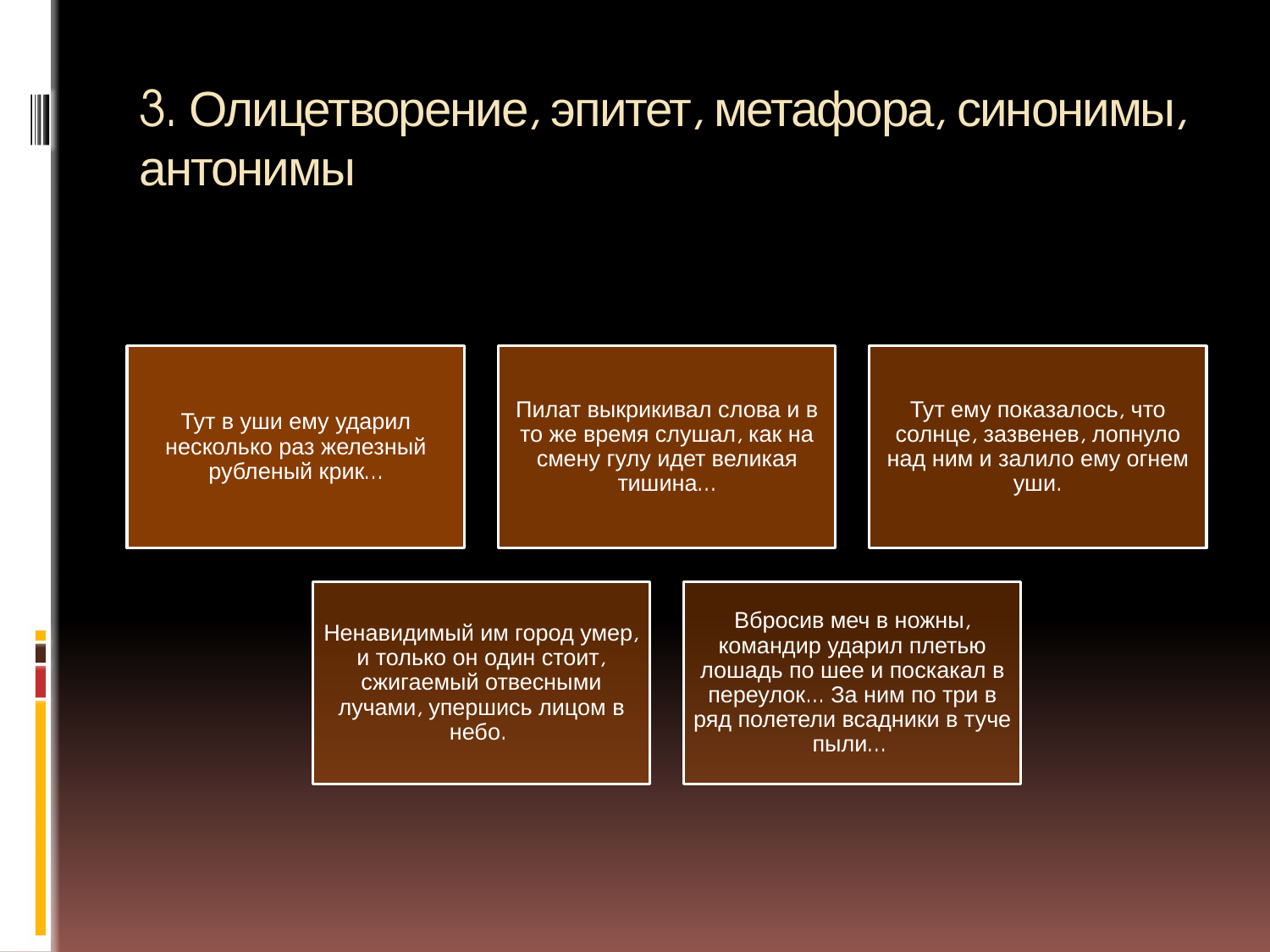

# 3. Олицетворение, эпитет, метафора, синонимы, антонимы
Тут в уши ему ударил несколько раз железный рубленый крик…
Пилат выкрикивал слова и в то же время слушал, как на смену гулу идет великая тишина…
Тут ему показалось, что солнце, зазвенев, лопнуло над ним и залило ему огнем уши.
Ненавидимый им город умер, и только он один стоит, сжигаемый отвесными лучами, упершись лицом в небо.
Вбросив меч в ножны, командир ударил плетью лошадь по шее и поскакал в переулок... За ним по три в ряд полетели всадники в туче пыли…